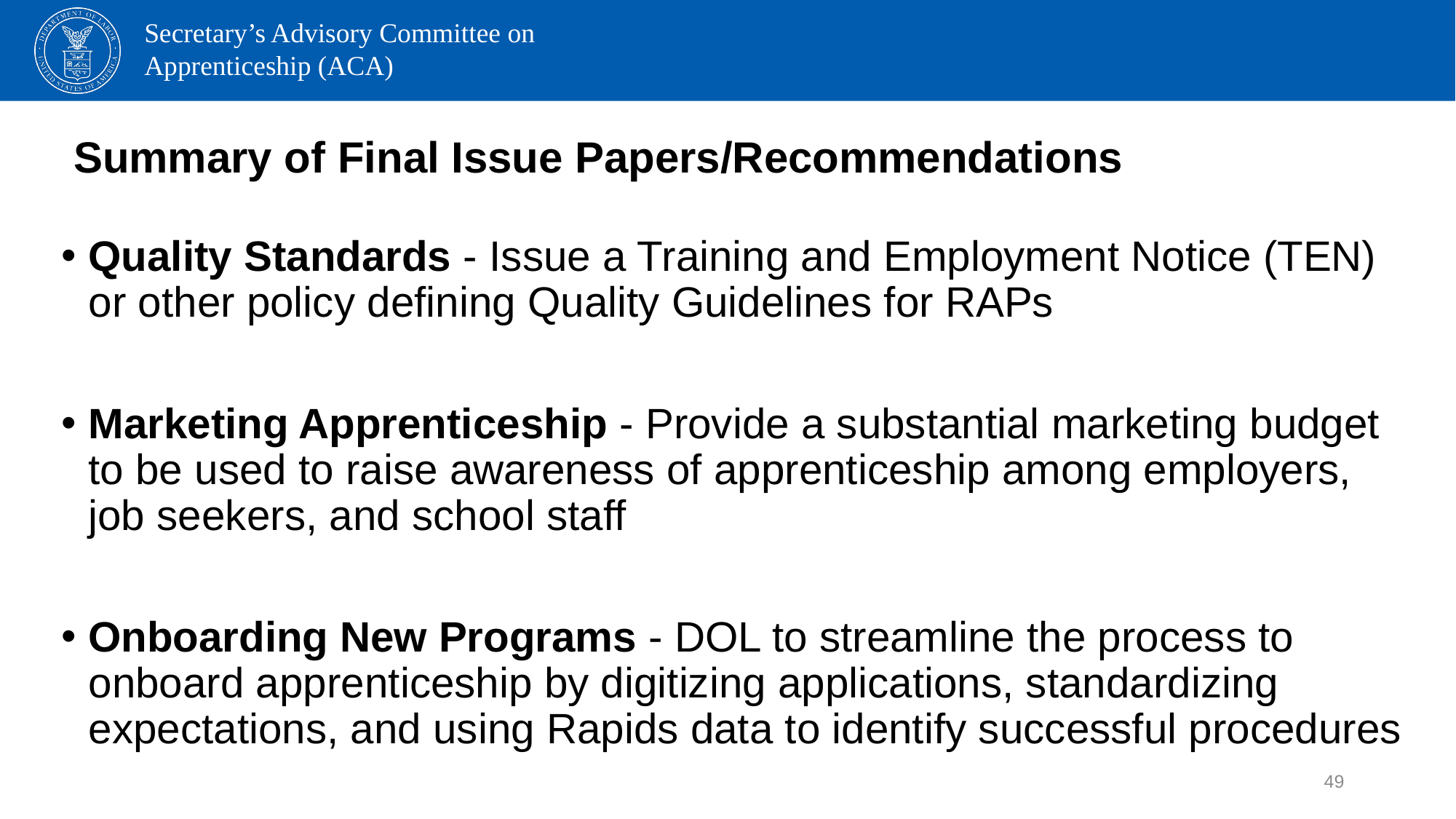

# Summary of Final Issue Papers/Recommendations
Quality Standards - Issue a Training and Employment Notice (TEN) or other policy defining Quality Guidelines for RAPs

Marketing Apprenticeship - Provide a substantial marketing budget to be used to raise awareness of apprenticeship among employers, job seekers, and school staff

Onboarding New Programs - DOL to streamline the process to onboard apprenticeship by digitizing applications, standardizing expectations, and using Rapids data to identify successful procedures

49